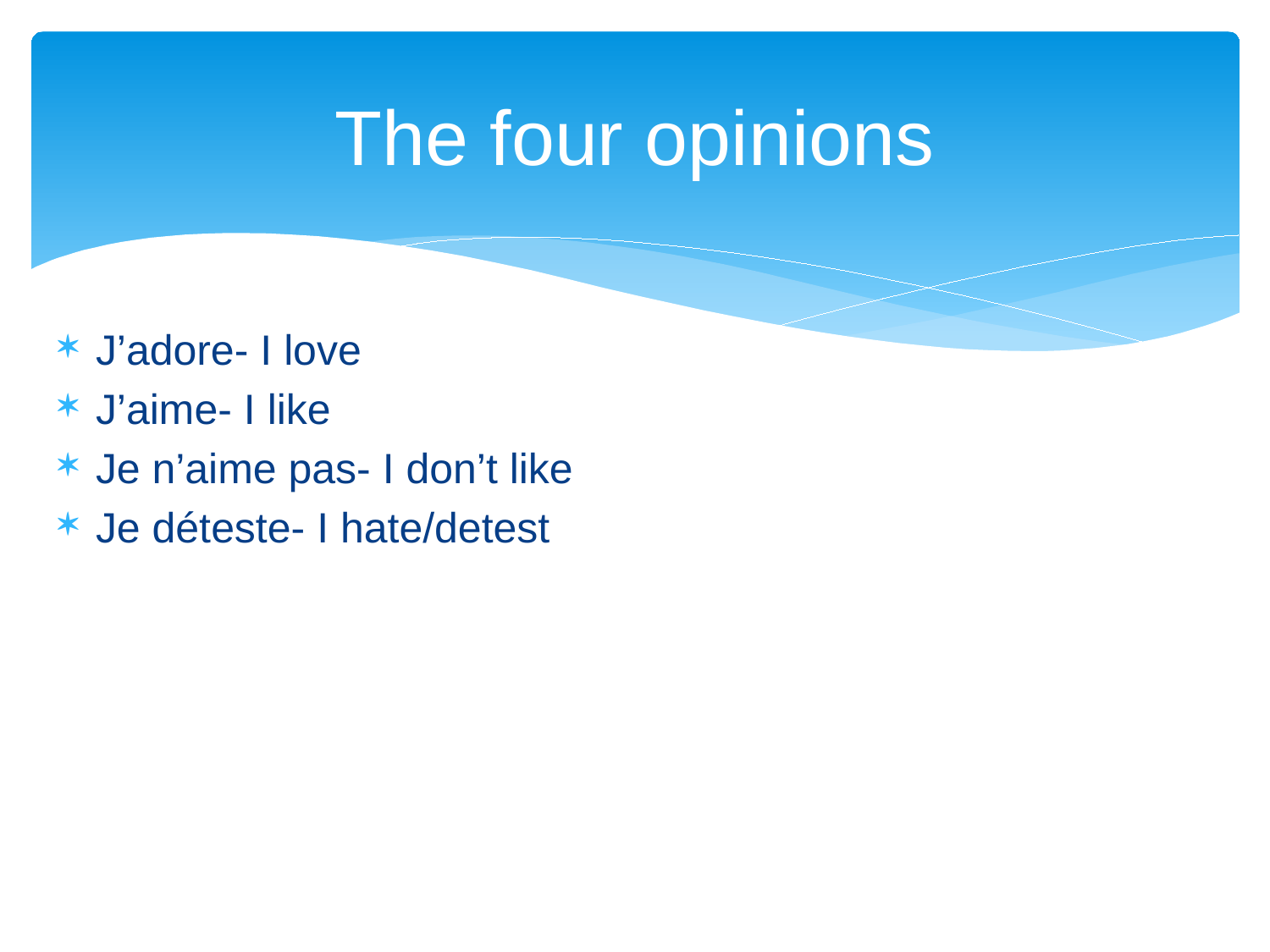

# The four opinions
J’adore- I love
J’aime- I like
Je n’aime pas- I don’t like
Je déteste- I hate/detest